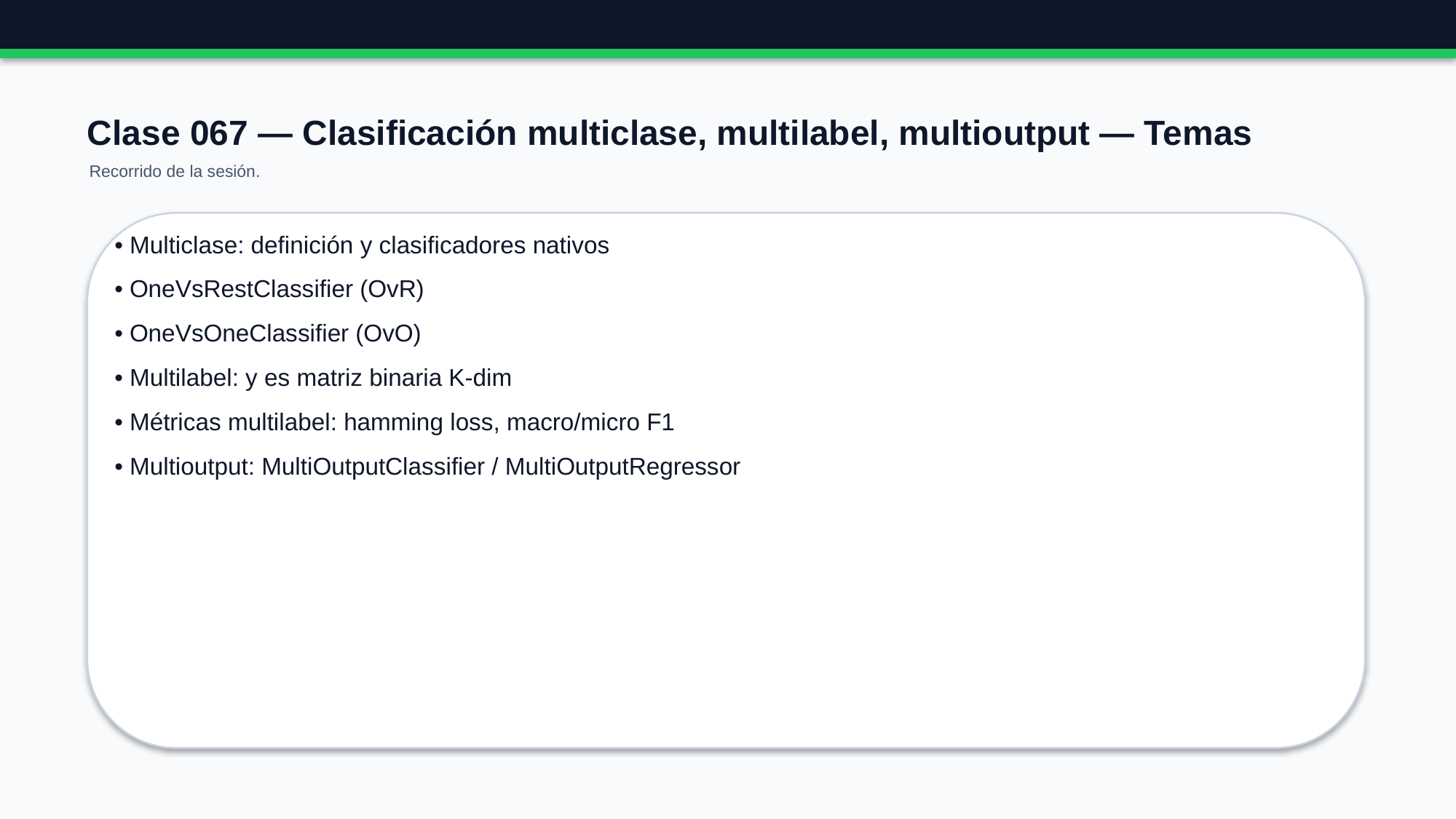

Clase 067 — Clasificación multiclase, multilabel, multioutput — Temas
Recorrido de la sesión.

• Multiclase: definición y clasificadores nativos
• OneVsRestClassifier (OvR)
• OneVsOneClassifier (OvO)
• Multilabel: y es matriz binaria K-dim
• Métricas multilabel: hamming loss, macro/micro F1
• Multioutput: MultiOutputClassifier / MultiOutputRegressor